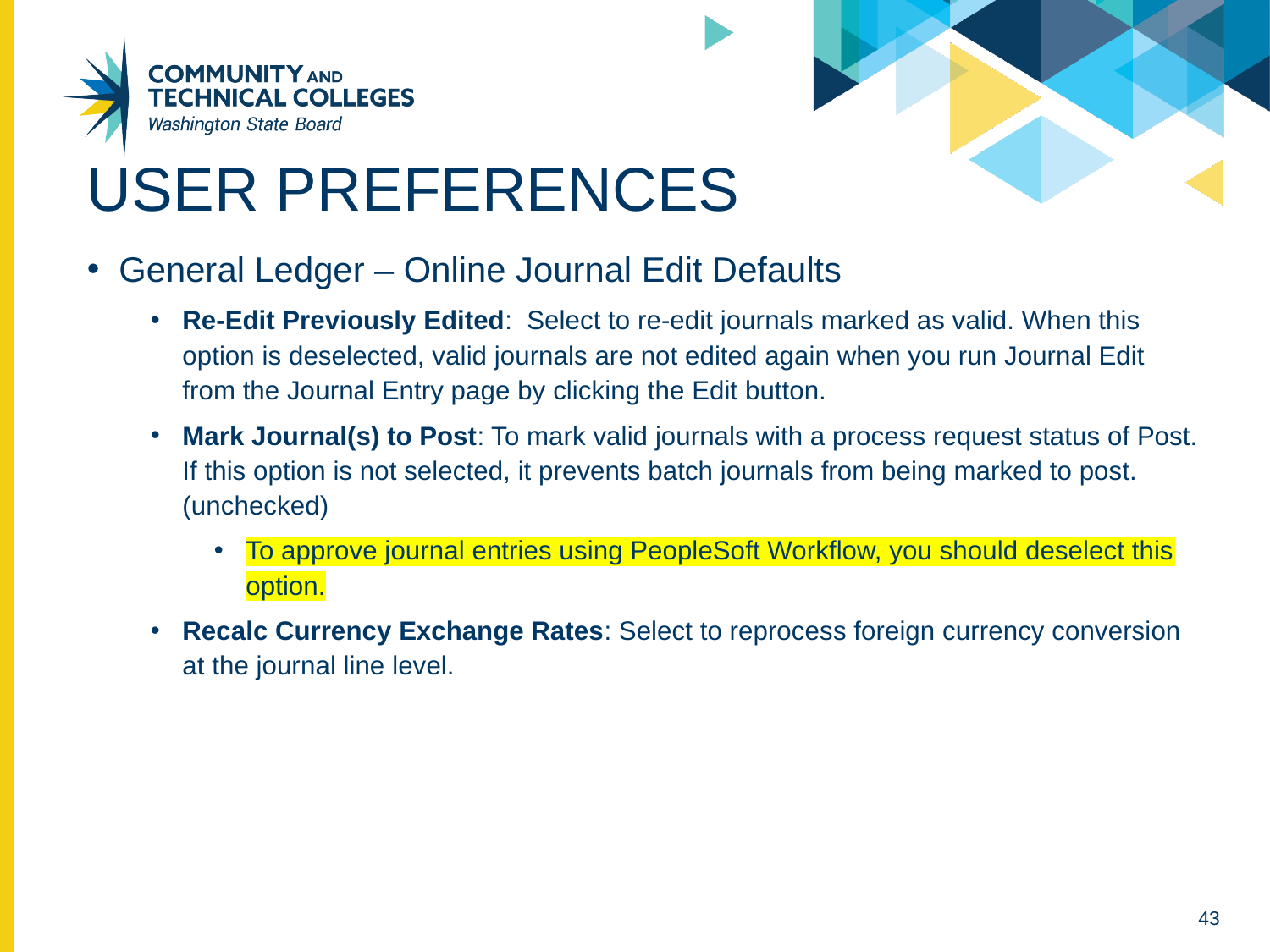

# User preferences
General Ledger – Online Journal Edit Defaults
Re-Edit Previously Edited:  Select to re-edit journals marked as valid. When this option is deselected, valid journals are not edited again when you run Journal Edit from the Journal Entry page by clicking the Edit button.
Mark Journal(s) to Post: To mark valid journals with a process request status of Post. If this option is not selected, it prevents batch journals from being marked to post. (unchecked)
To approve journal entries using PeopleSoft Workflow, you should deselect this option.
Recalc Currency Exchange Rates: Select to reprocess foreign currency conversion at the journal line level.

43